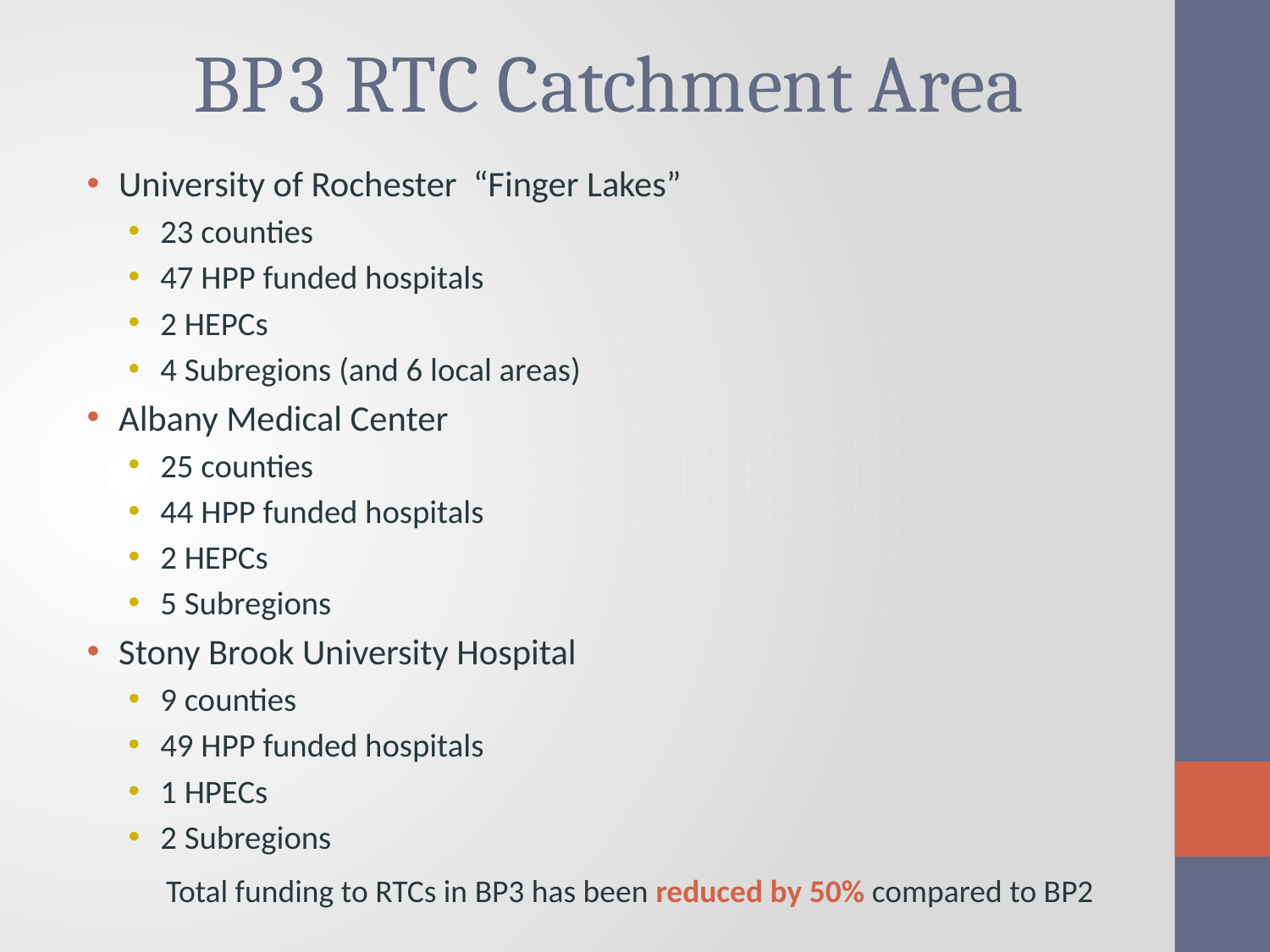

# BP3 RTC Catchment Area
University of Rochester  “Finger Lakes”
23 counties
47 HPP funded hospitals
2 HEPCs
4 Subregions (and 6 local areas)
Albany Medical Center
25 counties
44 HPP funded hospitals
2 HEPCs
5 Subregions
Stony Brook University Hospital
9 counties
49 HPP funded hospitals
1 HPECs
2 Subregions
Total funding to RTCs in BP3 has been reduced by 50% compared to BP2